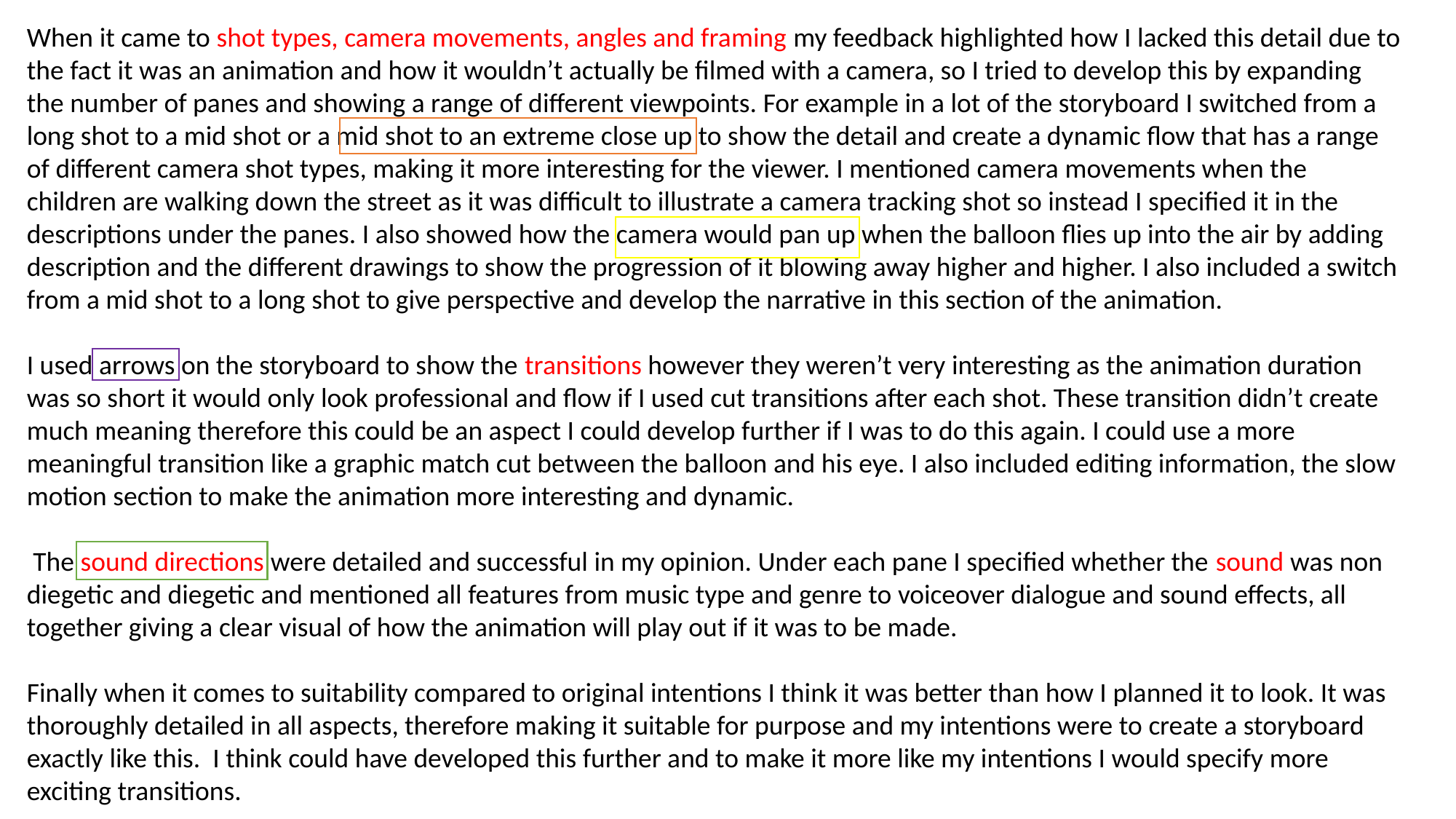

When it came to shot types, camera movements, angles and framing my feedback highlighted how I lacked this detail due to the fact it was an animation and how it wouldn’t actually be filmed with a camera, so I tried to develop this by expanding the number of panes and showing a range of different viewpoints. For example in a lot of the storyboard I switched from a long shot to a mid shot or a mid shot to an extreme close up to show the detail and create a dynamic flow that has a range of different camera shot types, making it more interesting for the viewer. I mentioned camera movements when the children are walking down the street as it was difficult to illustrate a camera tracking shot so instead I specified it in the descriptions under the panes. I also showed how the camera would pan up when the balloon flies up into the air by adding description and the different drawings to show the progression of it blowing away higher and higher. I also included a switch from a mid shot to a long shot to give perspective and develop the narrative in this section of the animation.

I used arrows on the storyboard to show the transitions however they weren’t very interesting as the animation duration was so short it would only look professional and flow if I used cut transitions after each shot. These transition didn’t create much meaning therefore this could be an aspect I could develop further if I was to do this again. I could use a more meaningful transition like a graphic match cut between the balloon and his eye. I also included editing information, the slow motion section to make the animation more interesting and dynamic.

 The sound directions were detailed and successful in my opinion. Under each pane I specified whether the sound was non diegetic and diegetic and mentioned all features from music type and genre to voiceover dialogue and sound effects, all together giving a clear visual of how the animation will play out if it was to be made.

Finally when it comes to suitability compared to original intentions I think it was better than how I planned it to look. It was thoroughly detailed in all aspects, therefore making it suitable for purpose and my intentions were to create a storyboard exactly like this.  I think could have developed this further and to make it more like my intentions I would specify more exciting transitions.